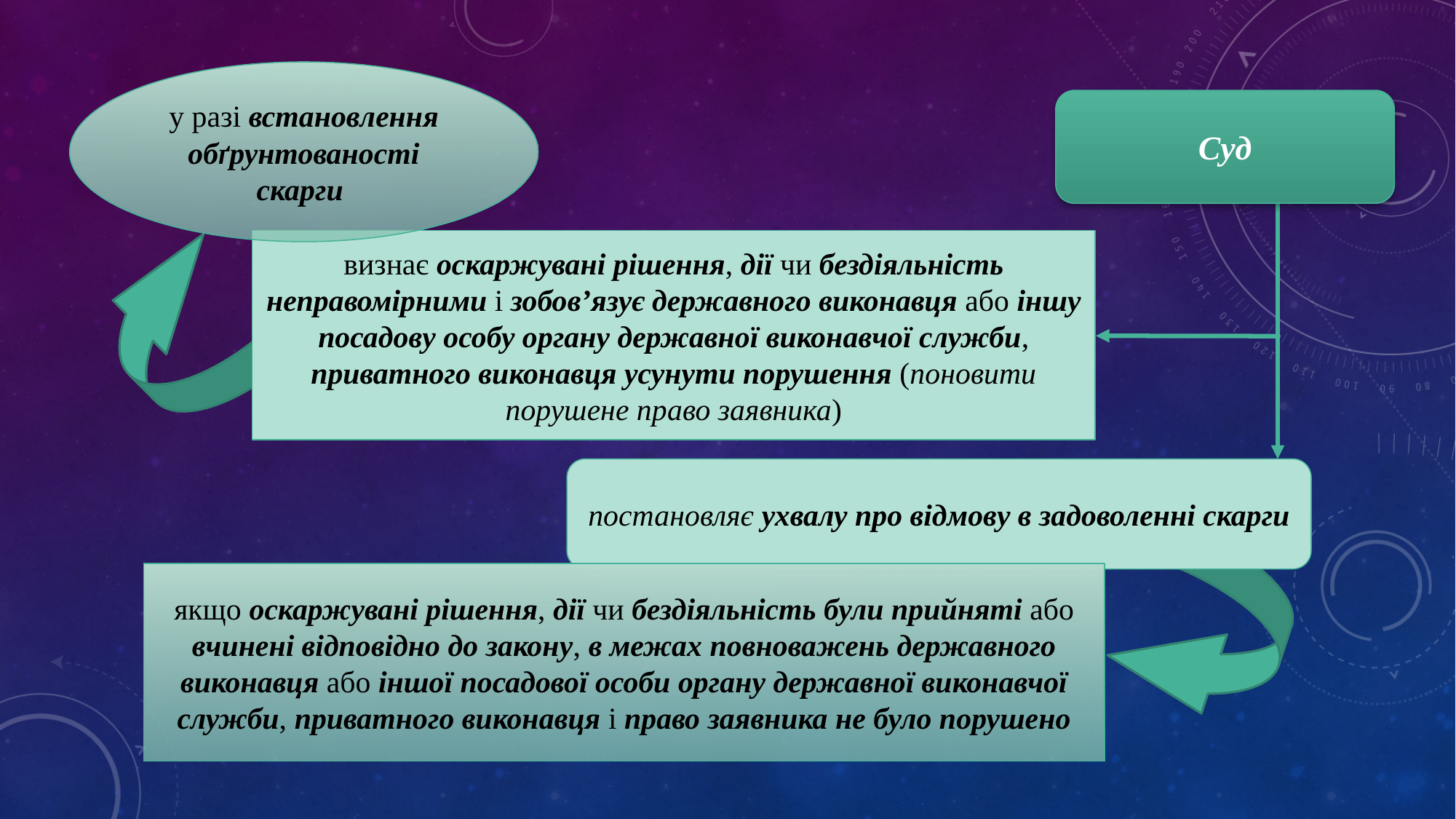

у разі встановлення обґрунтованості скарги
Суд
визнає оскаржувані рішення, дії чи бездіяльність неправомірними і зобов’язує державного виконавця або іншу посадову особу органу державної виконавчої служби, приватного виконавця усунути порушення (поновити порушене право заявника)

постановляє ухвалу про відмову в задоволенні скарги

якщо оскаржувані рішення, дії чи бездіяльність були прийняті або вчинені відповідно до закону, в межах повноважень державного виконавця або іншої посадової особи органу державної виконавчої служби, приватного виконавця і право заявника не було порушено